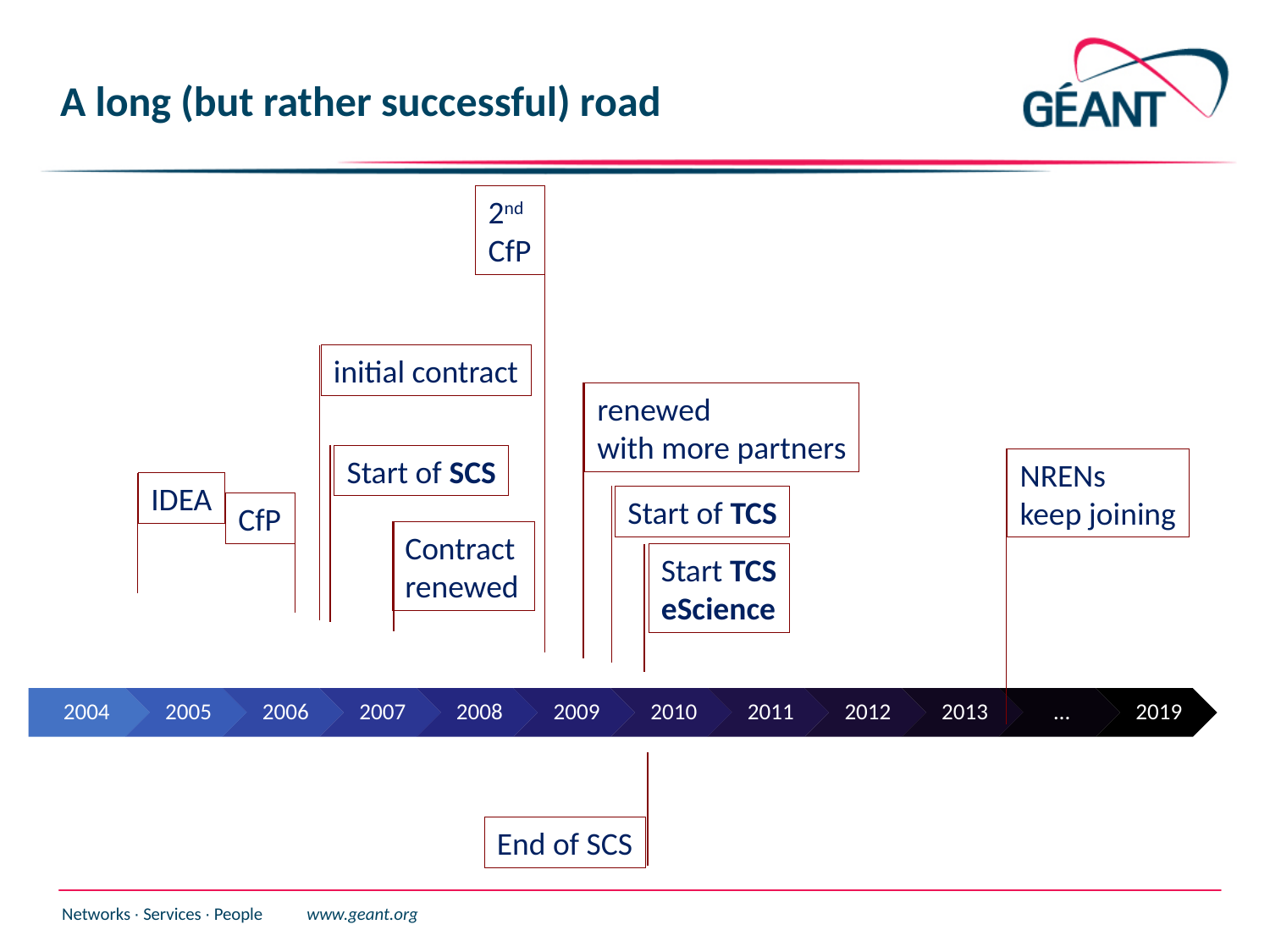

# A long (but rather successful) road
2nd CfP
initial contract
renewed
with more partners
Start of SCS
NRENs
keep joining
IDEA
Start of TCS
CfP
Contract
renewed
Start TCS
eScience

2004

2005

2006

2007

2008

2009

2010

2011

2012

2013

…

2019
End of SCS